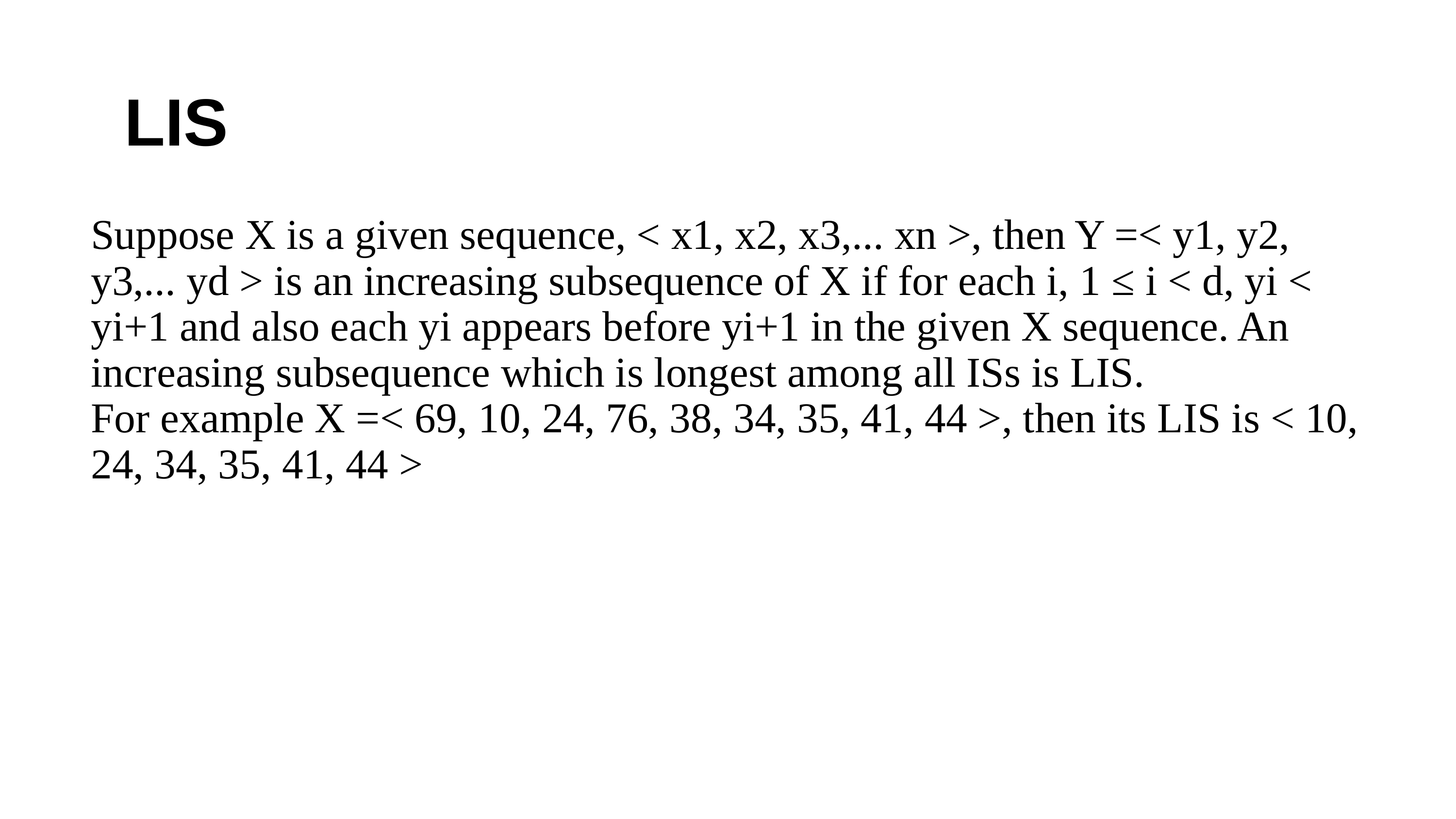

LIS
Suppose X is a given sequence, < x1, x2, x3,... xn >, then Y =< y1, y2, y3,... yd > is an increasing subsequence of X if for each i, 1 ≤ i < d, yi < yi+1 and also each yi appears before yi+1 in the given X sequence. An increasing subsequence which is longest among all ISs is LIS.
For example X =< 69, 10, 24, 76, 38, 34, 35, 41, 44 >, then its LIS is < 10, 24, 34, 35, 41, 44 >